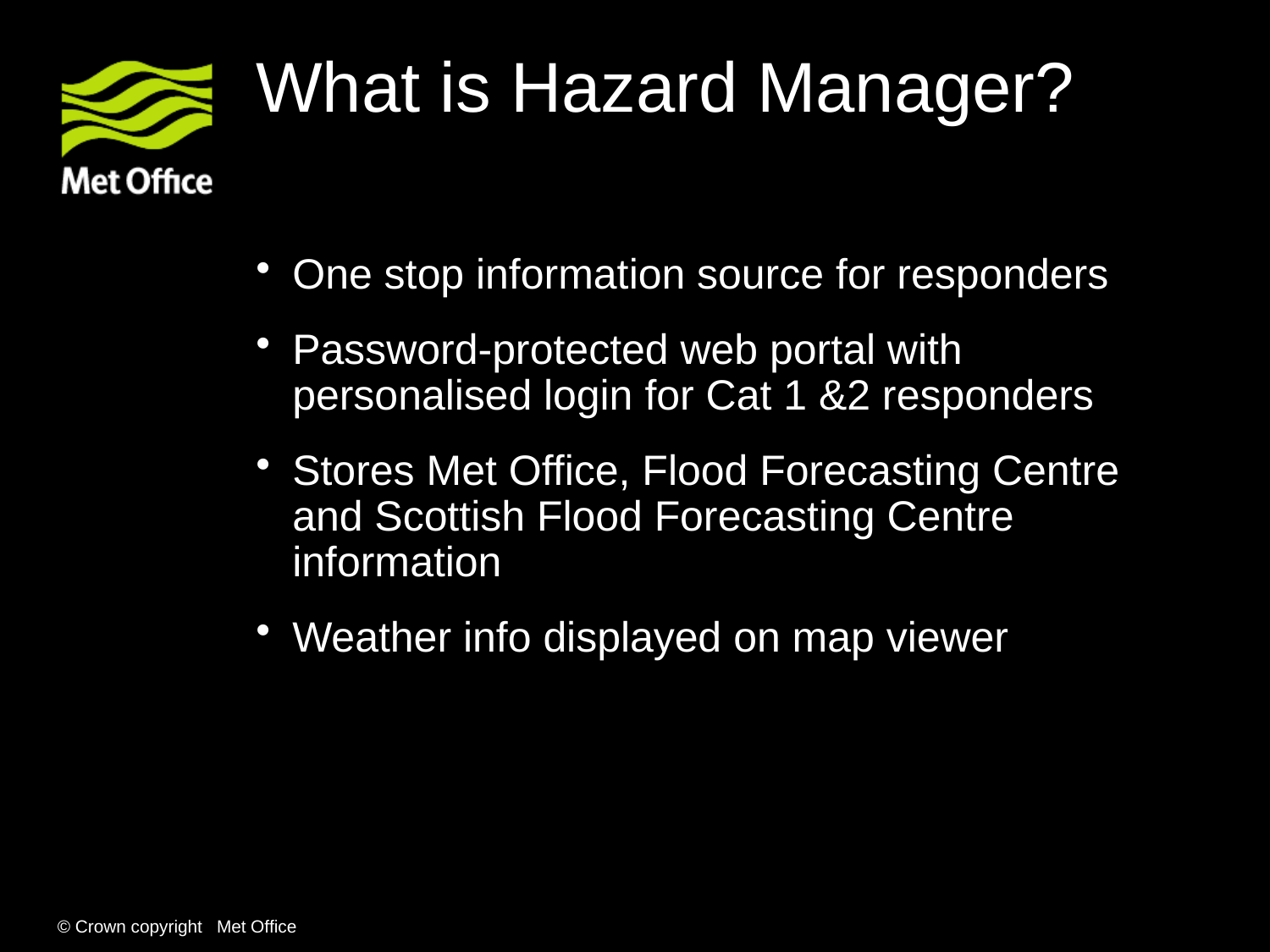

# What is Hazard Manager?
One stop information source for responders
Password-protected web portal with personalised login for Cat 1 &2 responders
Stores Met Office, Flood Forecasting Centre and Scottish Flood Forecasting Centre  information
Weather info displayed on map viewer